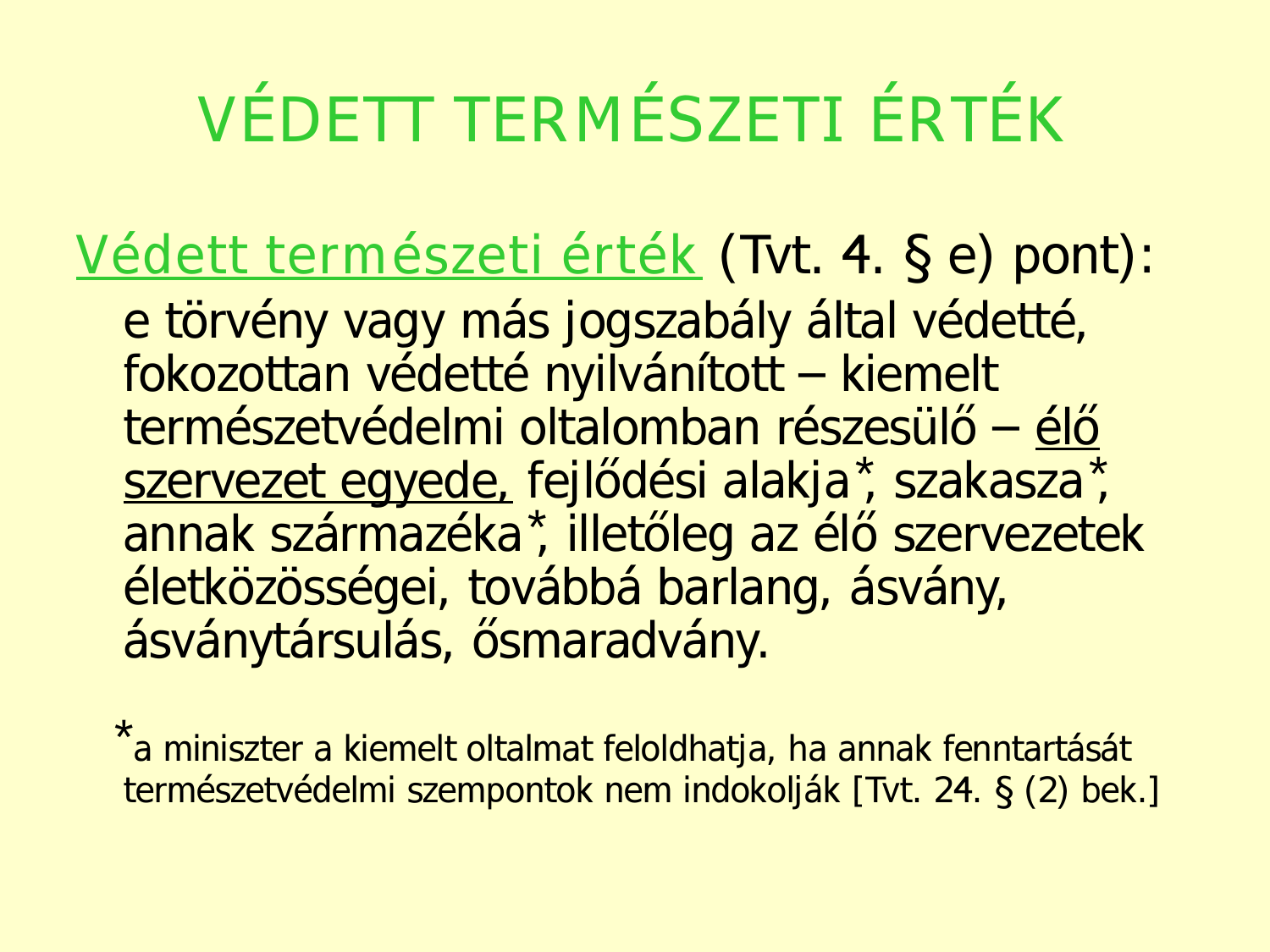

# VÉDETT TERMÉSZETI ÉRTÉK
Védett természeti érték (Tvt. 4. § e) pont):
	e törvény vagy más jogszabály által védetté, fokozottan védetté nyilvánított – kiemelt természetvédelmi oltalomban részesülő – élő szervezet egyede, fejlődési alakja ⃰, szakasza ⃰, annak származéka ⃰, illetőleg az élő szervezetek életközösségei, továbbá barlang, ásvány, ásványtársulás, ősmaradvány.

	⃰ a miniszter a kiemelt oltalmat feloldhatja, ha annak fenntartását természetvédelmi szempontok nem indokolják [Tvt. 24. § (2) bek.]